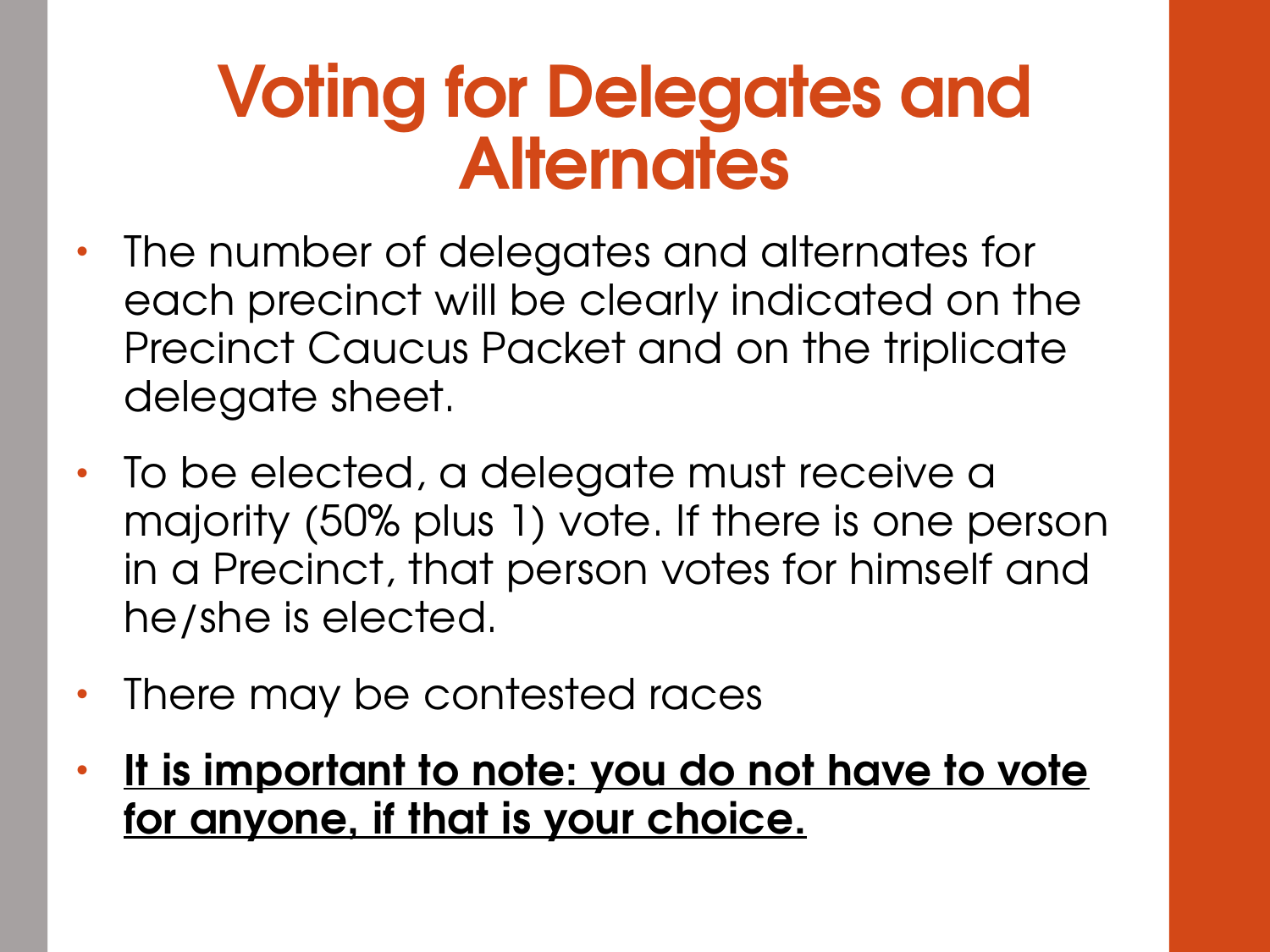

# Voting for Delegates and Alternates
The number of delegates and alternates for each precinct will be clearly indicated on the Precinct Caucus Packet and on the triplicate delegate sheet.
To be elected, a delegate must receive a majority (50% plus 1) vote. If there is one person in a Precinct, that person votes for himself and he/she is elected.
There may be contested races
It is important to note: you do not have to vote for anyone, if that is your choice.